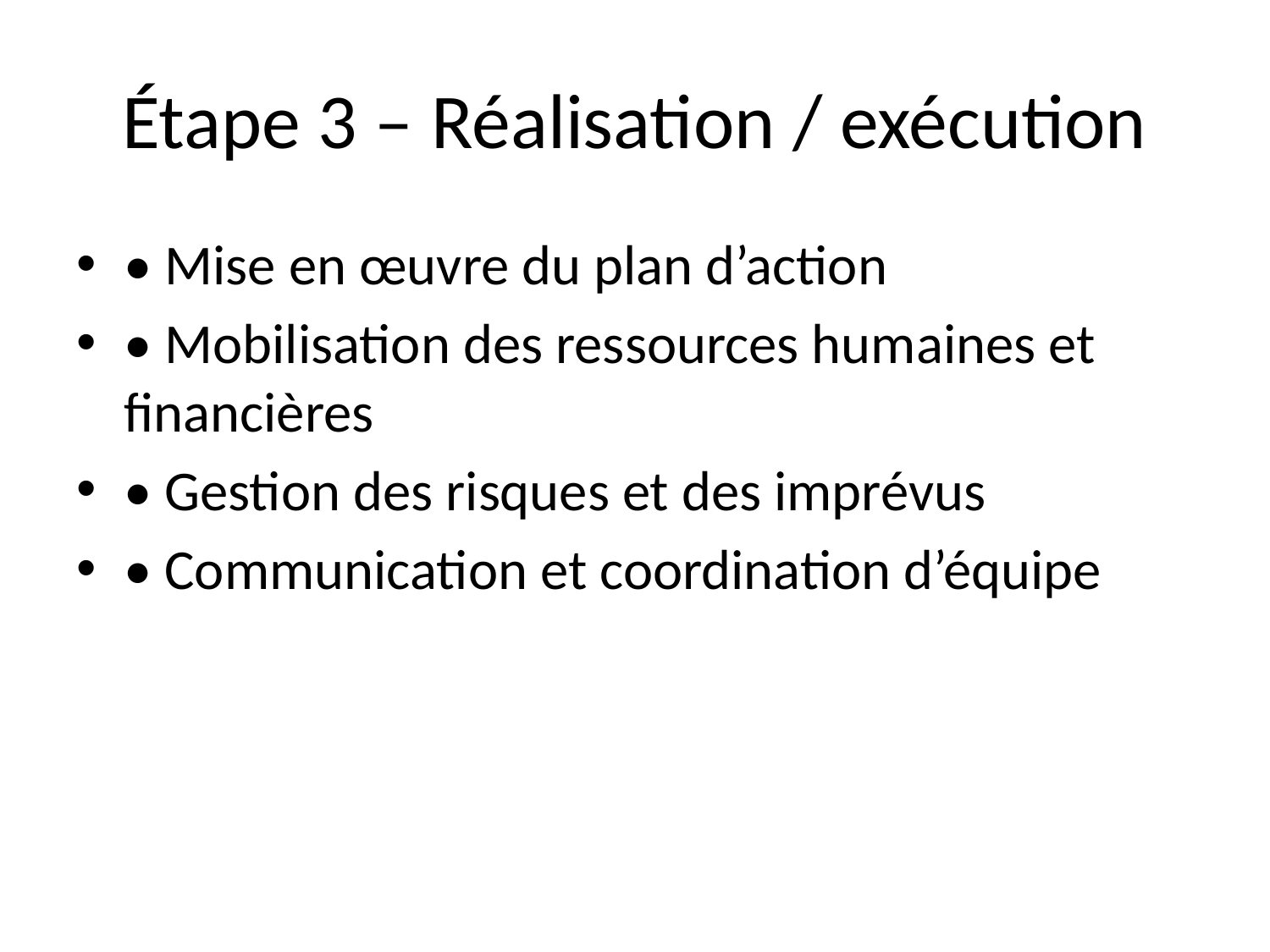

# Étape 3 – Réalisation / exécution
• Mise en œuvre du plan d’action
• Mobilisation des ressources humaines et financières
• Gestion des risques et des imprévus
• Communication et coordination d’équipe